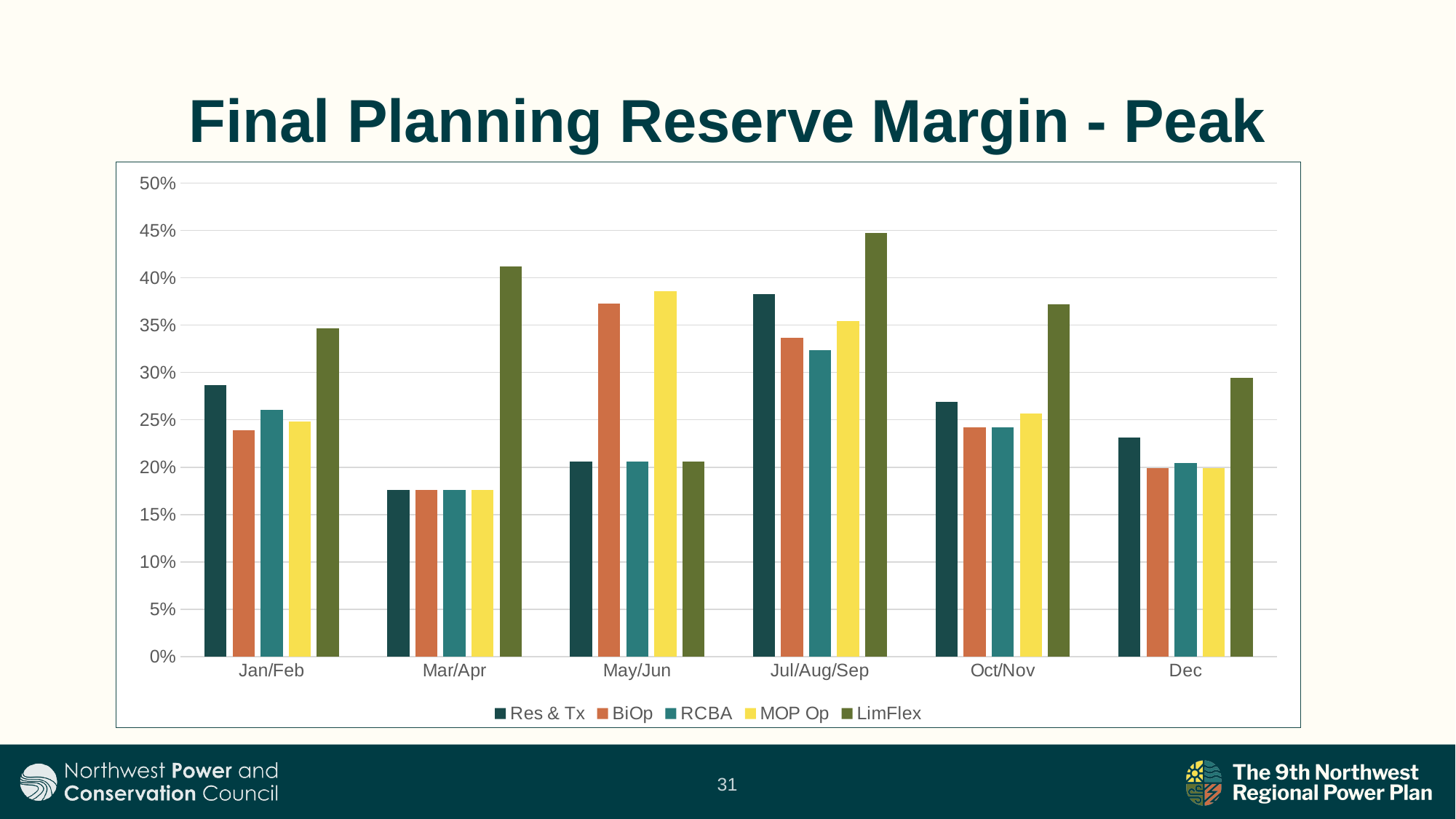

# Final Planning Reserve Margin - Peak

### Chart

| Category | Res & Tx | BiOp | RCBA | MOP Op | LimFlex |
|---|---|---|---|---|---|
| Jan/Feb | 0.2862984872317311 | 0.23919170436738835 | 0.26078347253202505 | 0.2479285796298829 | 0.34691389829851005 |
| Mar/Apr | 0.17589494588177268 | 0.17589494588177268 | 0.17589494588177268 | 0.17589494588177268 | 0.41166478152271124 |
| May/Jun | 0.2059784157987452 | 0.3728881052013475 | 0.2059784157987452 | 0.38606313502487866 | 0.2059784157987452 |
| Jul/Aug/Sep | 0.38287092356010644 | 0.33660615126354676 | 0.3239364332367849 | 0.3546761288664868 | 0.44713347682490867 |
| Oct/Nov | 0.2686497794001881 | 0.24232550207007364 | 0.24232550207007364 | 0.25655632762981173 | 0.3723955354404773 |
| Dec | 0.2311865320790203 | 0.19938768825611053 | 0.20452151136741903 | 0.19938768825611053 | 0.29453398496355665 |